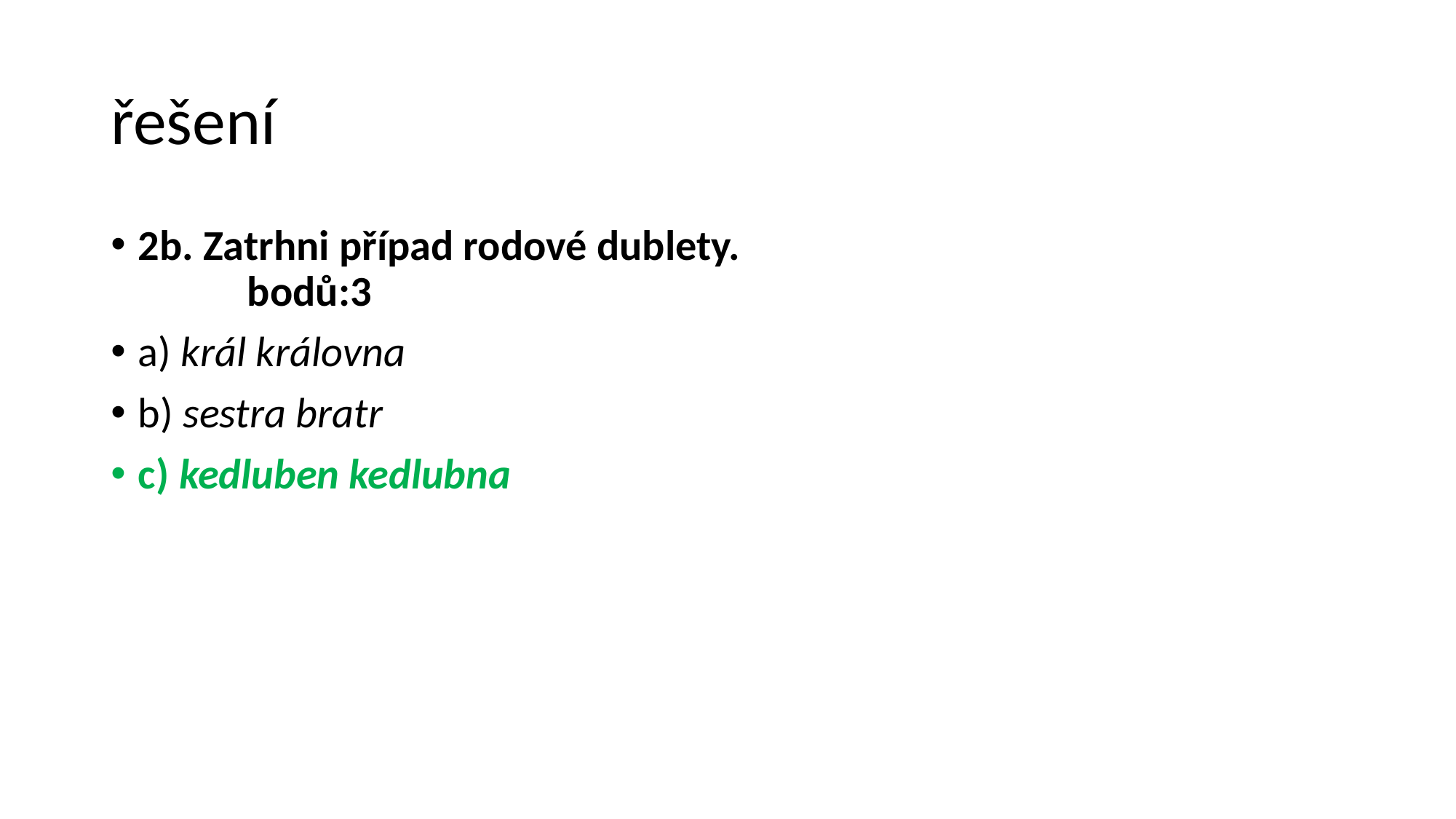

# řešení
2b. Zatrhni případ rodové dublety.							bodů:3
a) král královna
b) sestra bratr
c) kedluben kedlubna